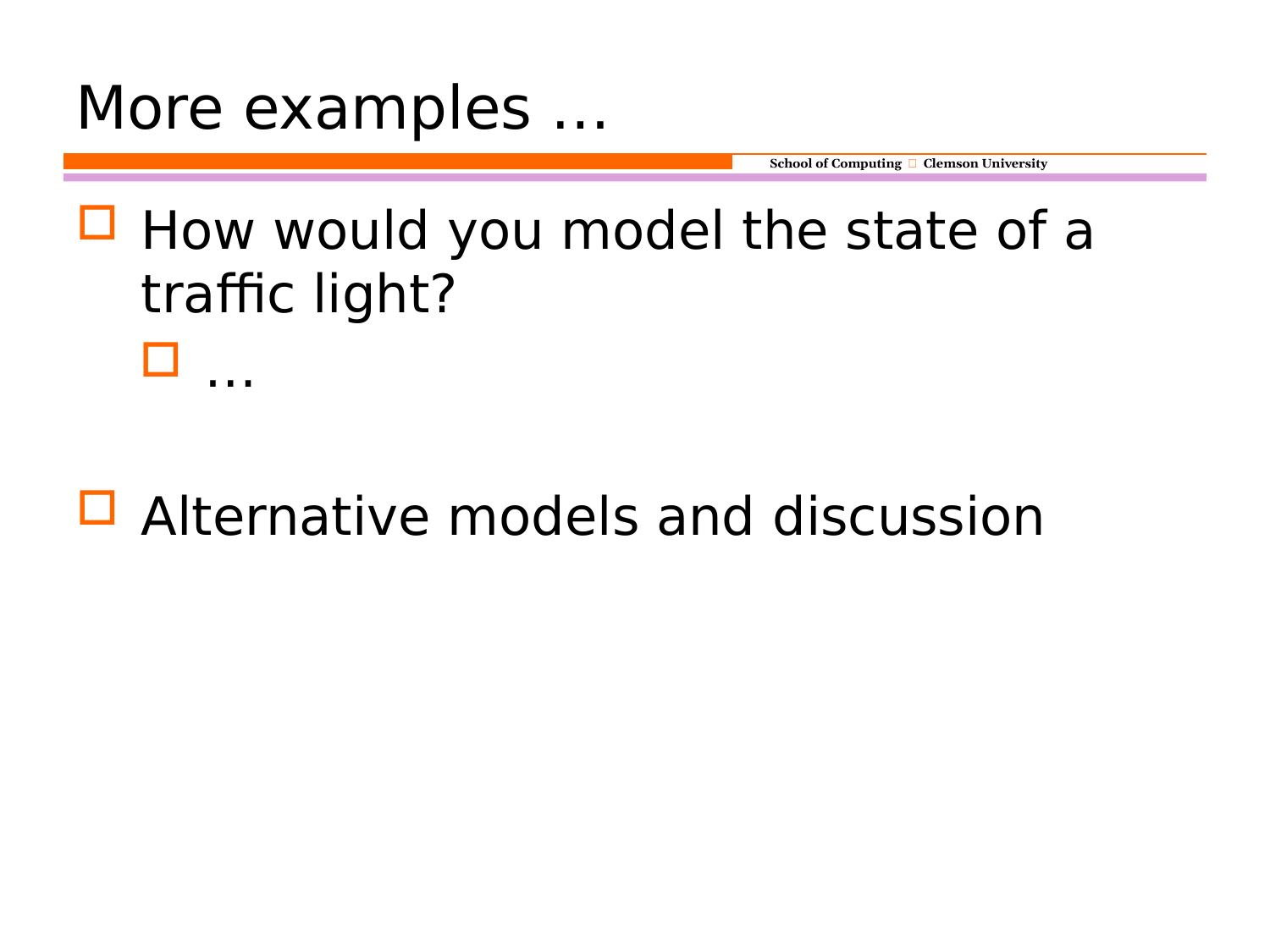

More examples …
How would you model the state of a traffic light?
…

Alternative models and discussion